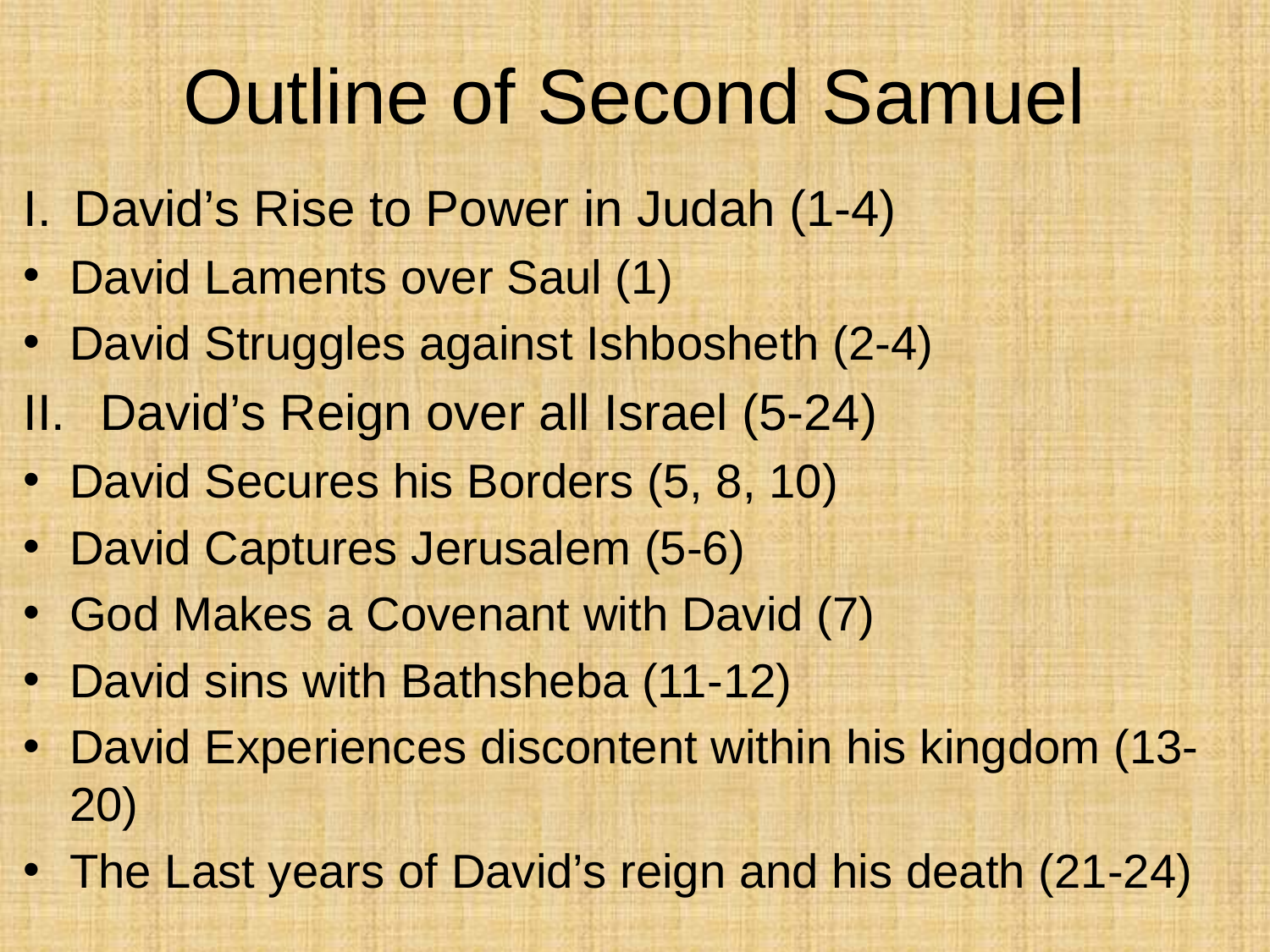

# Outline of Second Samuel
I.  David’s Rise to Power in Judah (1-4)
David Laments over Saul (1)
David Struggles against Ishbosheth (2-4)
David’s Reign over all Israel (5-24)
David Secures his Borders (5, 8, 10)
David Captures Jerusalem (5-6)
God Makes a Covenant with David (7)
David sins with Bathsheba (11-12)
David Experiences discontent within his kingdom (13-20)
The Last years of David’s reign and his death (21-24)